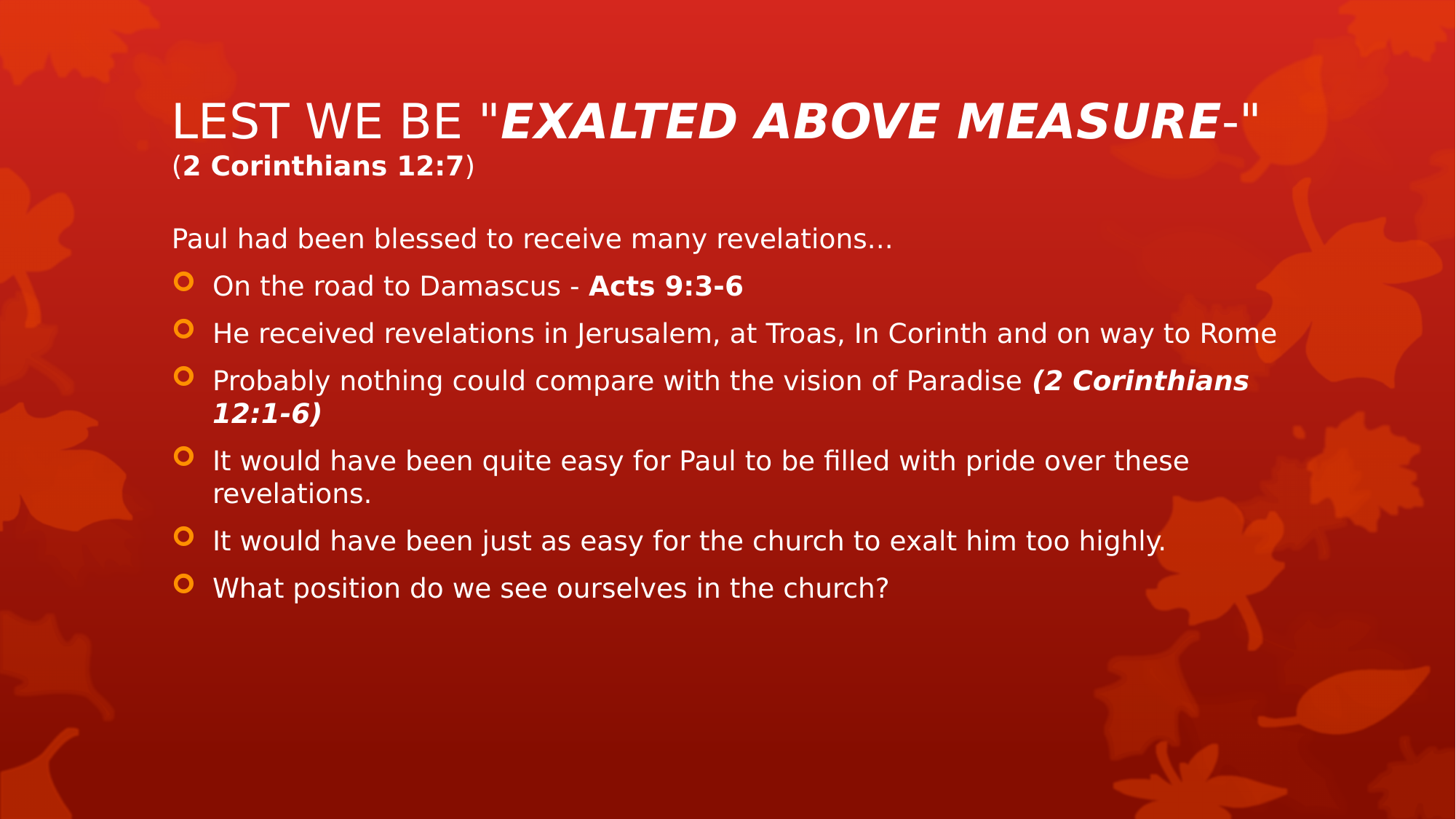

# LEST WE BE "EXALTED ABOVE MEASURE-" (2 Corinthians 12:7)
Paul had been blessed to receive many revelations...
On the road to Damascus - Acts 9:3-6
He received revelations in Jerusalem, at Troas, In Corinth and on way to Rome
Probably nothing could compare with the vision of Paradise (2 Corinthians 12:1-6)
It would have been quite easy for Paul to be filled with pride over these revelations.
It would have been just as easy for the church to exalt him too highly.
What position do we see ourselves in the church?